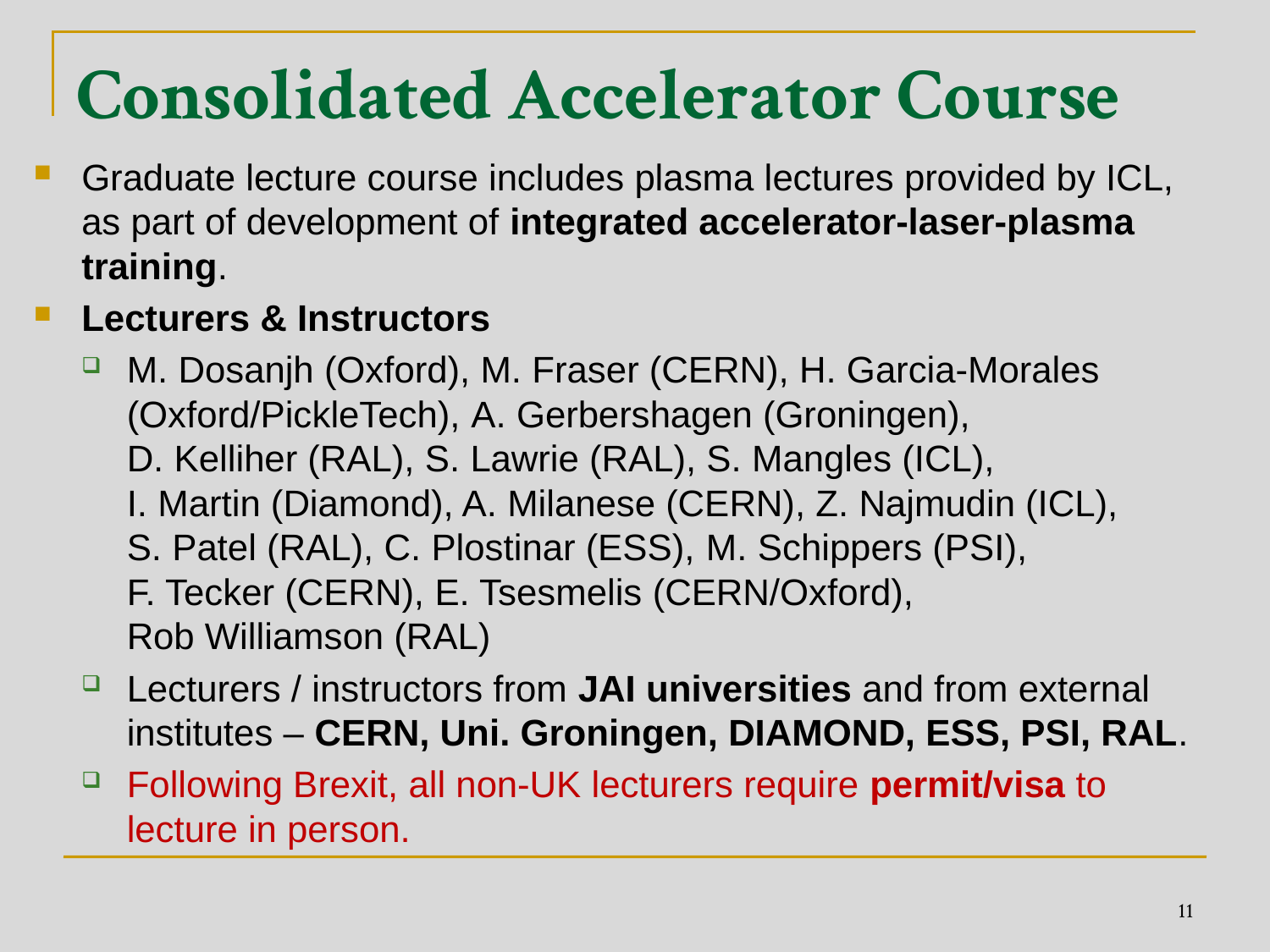

# Consolidated Accelerator Course
Graduate lecture course includes plasma lectures provided by ICL, as part of development of integrated accelerator-laser-plasma training.
Lecturers & Instructors
M. Dosanjh (Oxford), M. Fraser (CERN), H. Garcia-Morales (Oxford/PickleTech), A. Gerbershagen (Groningen),
D. Kelliher (RAL), S. Lawrie (RAL), S. Mangles (ICL),
I. Martin (Diamond), A. Milanese (CERN), Z. Najmudin (ICL),
S. Patel (RAL), C. Plostinar (ESS), M. Schippers (PSI),
F. Tecker (CERN), E. Tsesmelis (CERN/Oxford),
Rob Williamson (RAL)
Lecturers / instructors from JAI universities and from external institutes – CERN, Uni. Groningen, DIAMOND, ESS, PSI, RAL.
Following Brexit, all non-UK lecturers require permit/visa to lecture in person.

11